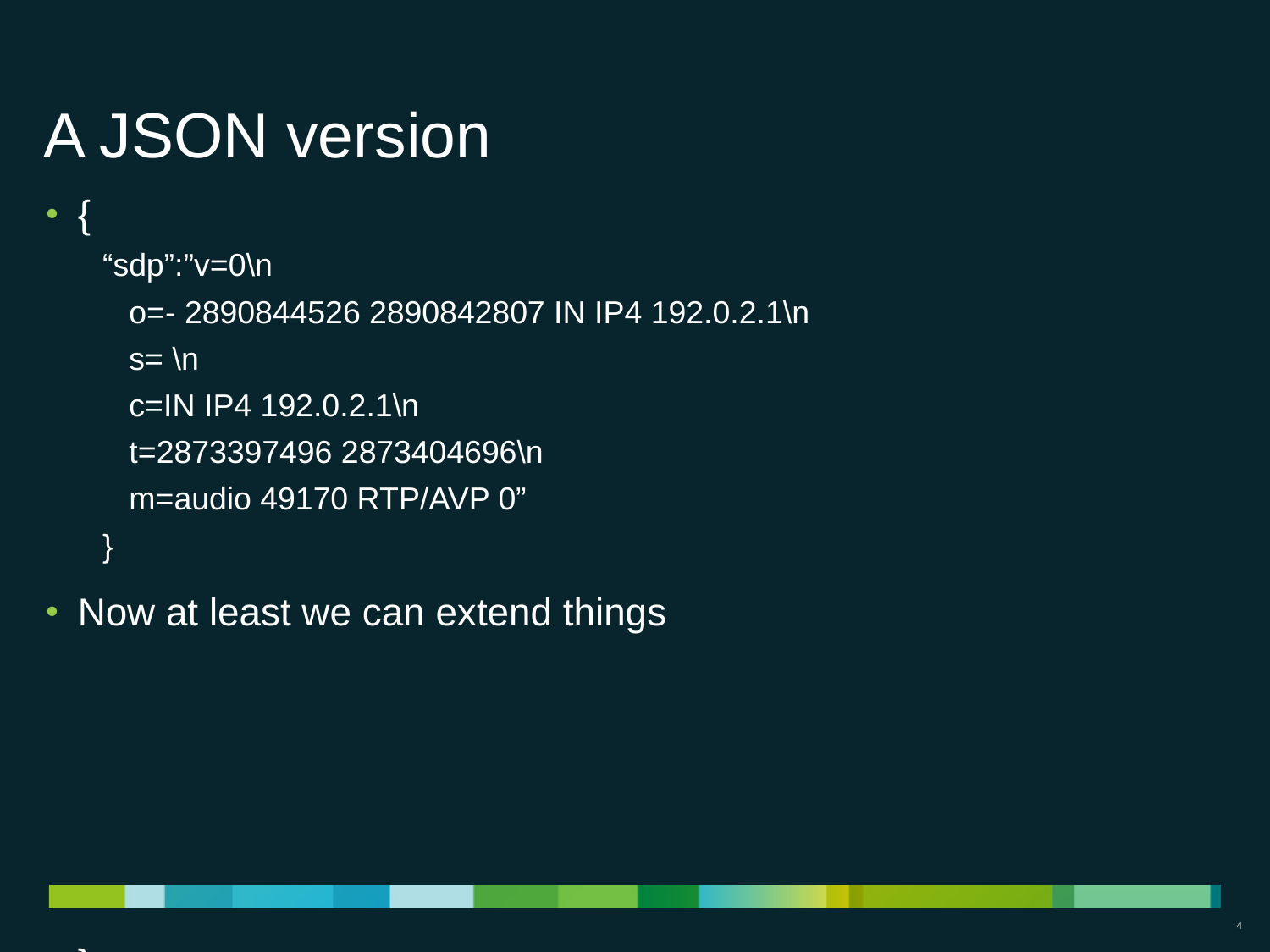

# A JSON version
{
“sdp”:”v=0\n
   o=- 2890844526 2890842807 IN IP4 192.0.2.1\n
   s= \n
   c=IN IP4 192.0.2.1\n
   t=2873397496 2873404696\n
   m=audio 49170 RTP/AVP 0”
}
Now at least we can extend things

}